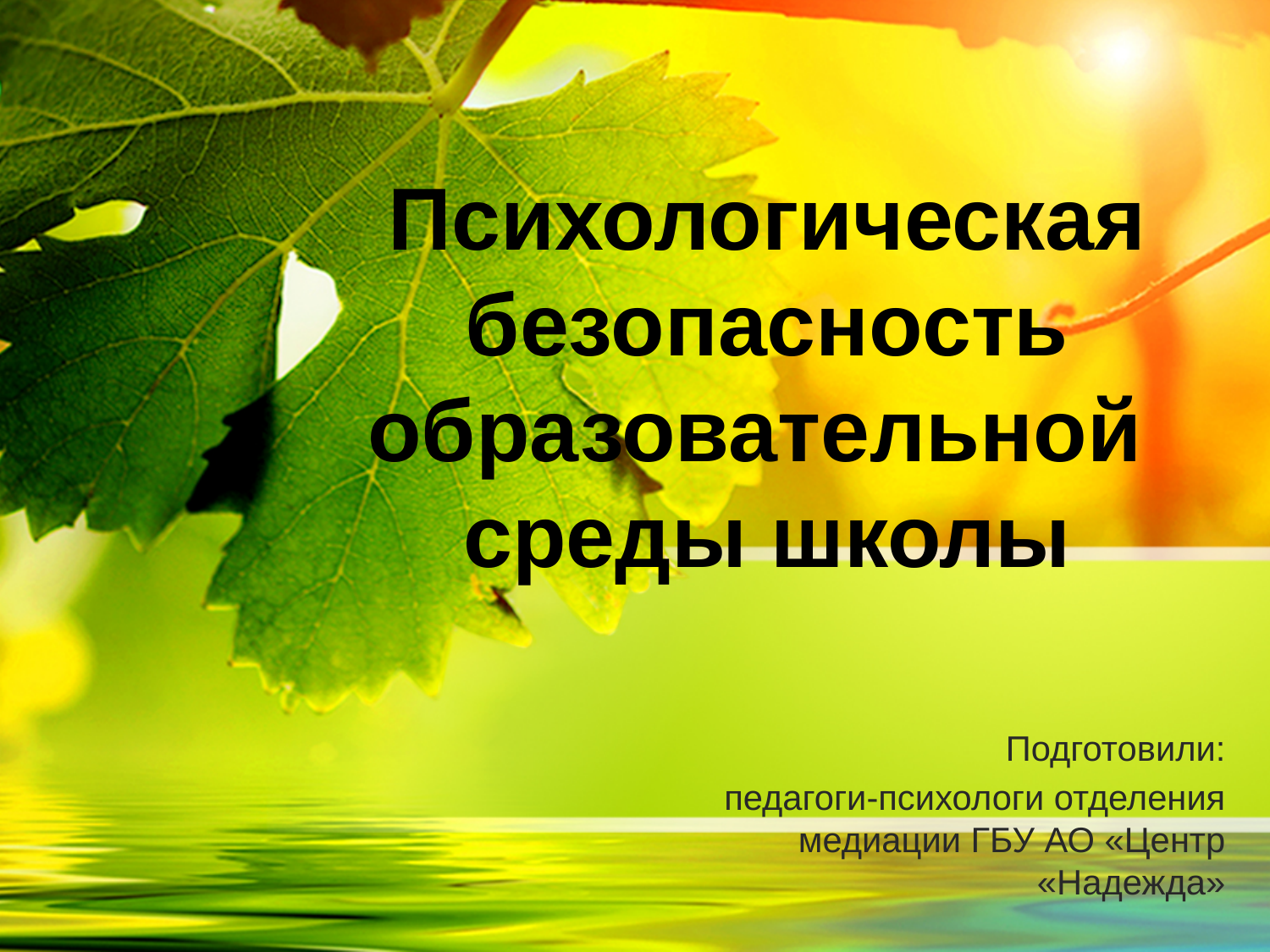

# Психологическая безопасность образовательной среды школы
Подготовили:
педагоги-психологи отделения медиации ГБУ АО «Центр «Надежда»